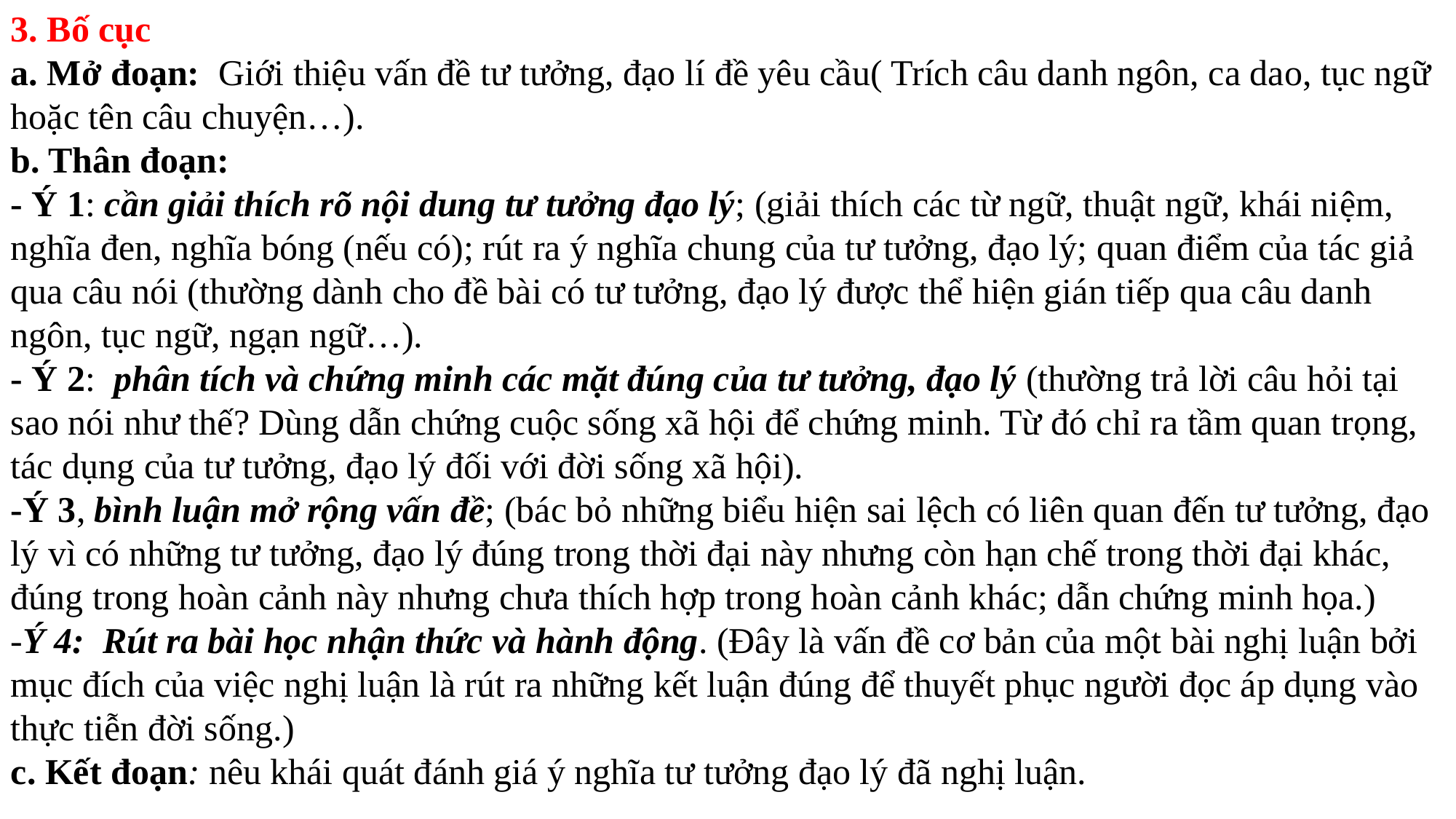

3. Bố cục
a. Mở đoạn:  Giới thiệu vấn đề tư tưởng, đạo lí đề yêu cầu( Trích câu danh ngôn, ca dao, tục ngữ hoặc tên câu chuyện…).
b. Thân đoạn:
- Ý 1: cần giải thích rõ nội dung tư tưởng đạo lý; (giải thích các từ ngữ, thuật ngữ, khái niệm, nghĩa đen, nghĩa bóng (nếu có); rút ra ý nghĩa chung của tư tưởng, đạo lý; quan điểm của tác giả qua câu nói (thường dành cho đề bài có tư tưởng, đạo lý được thể hiện gián tiếp qua câu danh ngôn, tục ngữ, ngạn ngữ…).
- Ý 2:  phân tích và chứng minh các mặt đúng của tư tưởng, đạo lý (thường trả lời câu hỏi tại sao nói như thế? Dùng dẫn chứng cuộc sống xã hội để chứng minh. Từ đó chỉ ra tầm quan trọng, tác dụng của tư tưởng, đạo lý đối với đời sống xã hội).
-Ý 3, bình luận mở rộng vấn đề; (bác bỏ những biểu hiện sai lệch có liên quan đến tư tưởng, đạo lý vì có những tư tưởng, đạo lý đúng trong thời đại này nhưng còn hạn chế trong thời đại khác, đúng trong hoàn cảnh này nhưng chưa thích hợp trong hoàn cảnh khác; dẫn chứng minh họa.)
-Ý 4:  Rút ra bài học nhận thức và hành động. (Đây là vấn đề cơ bản của một bài nghị luận bởi mục đích của việc nghị luận là rút ra những kết luận đúng để thuyết phục người đọc áp dụng vào thực tiễn đời sống.)
c. Kết đoạn: nêu khái quát đánh giá ý nghĩa tư tưởng đạo lý đã nghị luận.